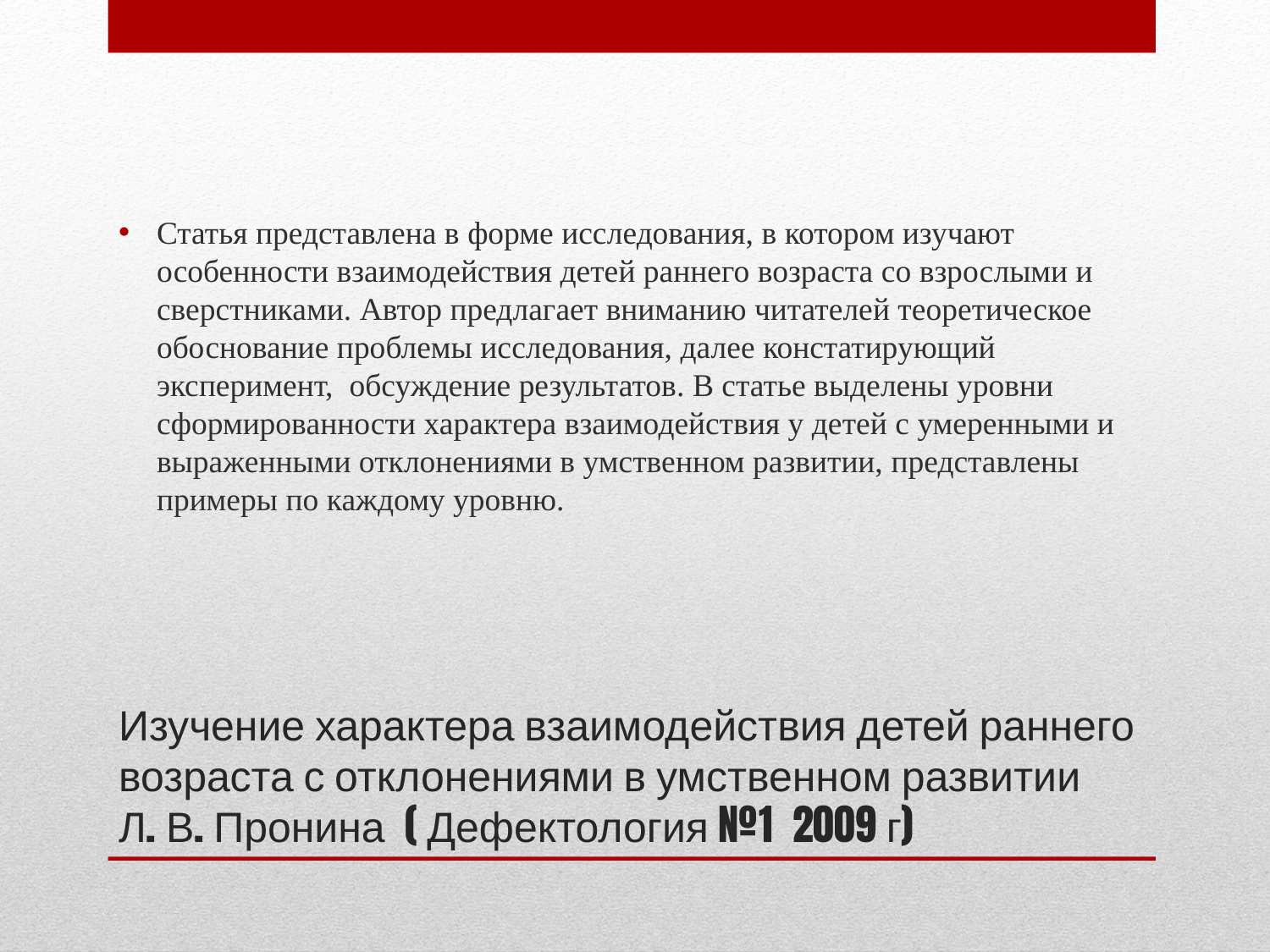

Статья представлена в форме исследования, в котором изучают особенности взаимодействия детей раннего возраста со взрослыми и сверстниками. Автор предлагает вниманию читателей теоретическое обоснование проблемы исследования, далее констатирующий эксперимент,  обсуждение результатов. В статье выделены уровни сформированности характера взаимодействия у детей с умеренными и выраженными отклонениями в умственном развитии, представлены примеры по каждому уровню.
# Изучение характера взаимодействия детей раннего возраста с отклонениями в умственном развитии Л. В. Пронина  ( Дефектология №1  2009 г)